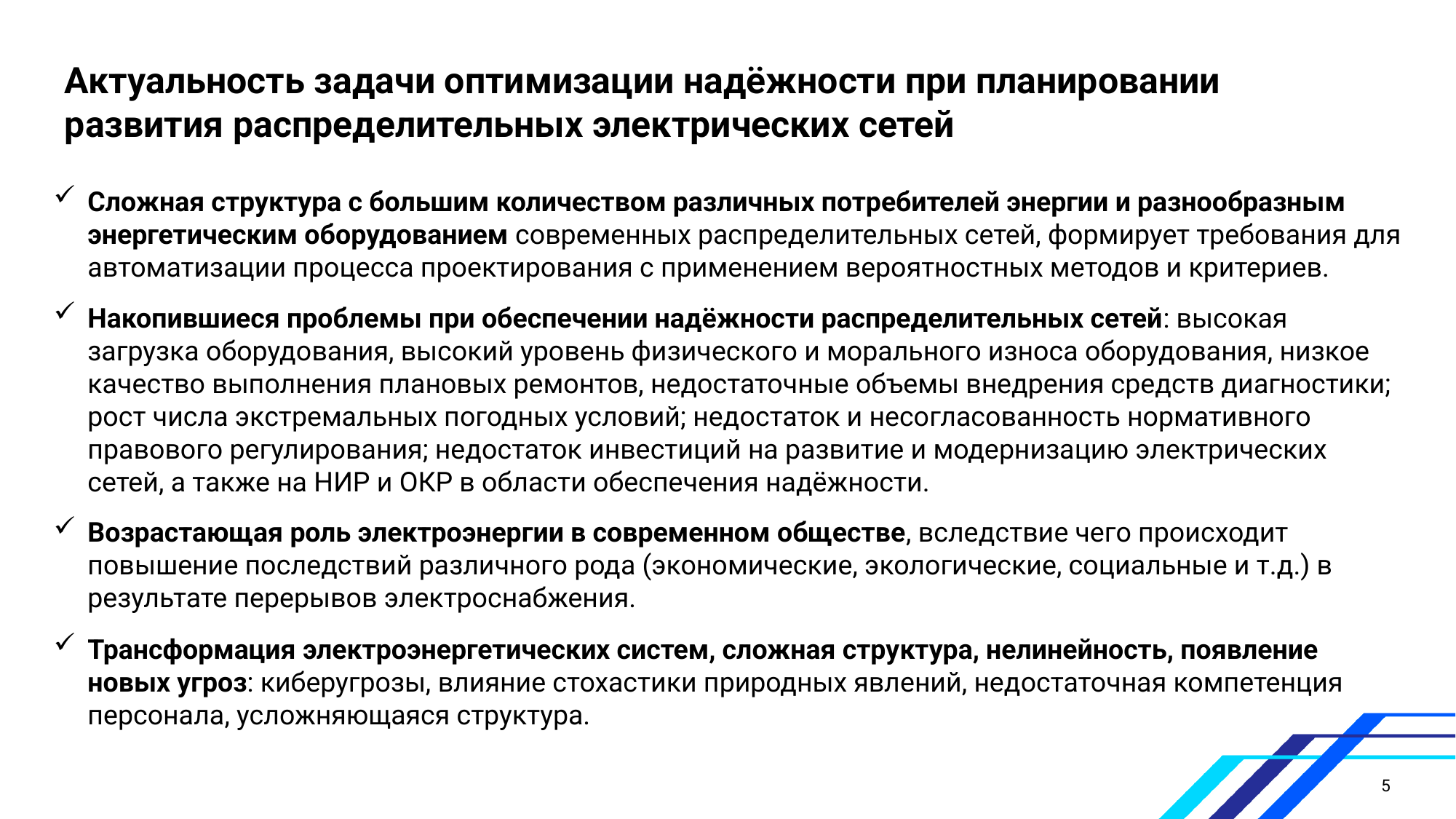

Актуальность задачи оптимизации надёжности при планировании развития распределительных электрических сетей
Сложная структура с большим количеством различных потребителей энергии и разнообразным энергетическим оборудованием современных распределительных сетей, формирует требования для автоматизации процесса проектирования с применением вероятностных методов и критериев.
Накопившиеся проблемы при обеспечении надёжности распределительных сетей: высокая загрузка оборудования, высокий уровень физического и морального износа оборудования, низкое качество выполнения плановых ремонтов, недостаточные объемы внедрения средств диагностики; рост числа экстремальных погодных условий; недостаток и несогласованность нормативного правового регулирования; недостаток инвестиций на развитие и модернизацию электрических сетей, а также на НИР и ОКР в области обеспечения надёжности.
Возрастающая роль электроэнергии в современном обществе, вследствие чего происходит повышение последствий различного рода (экономические, экологические, социальные и т.д.) в результате перерывов электроснабжения.
Трансформация электроэнергетических систем, сложная структура, нелинейность, появление новых угроз: киберугрозы, влияние стохастики природных явлений, недостаточная компетенция персонала, усложняющаяся структура.
5